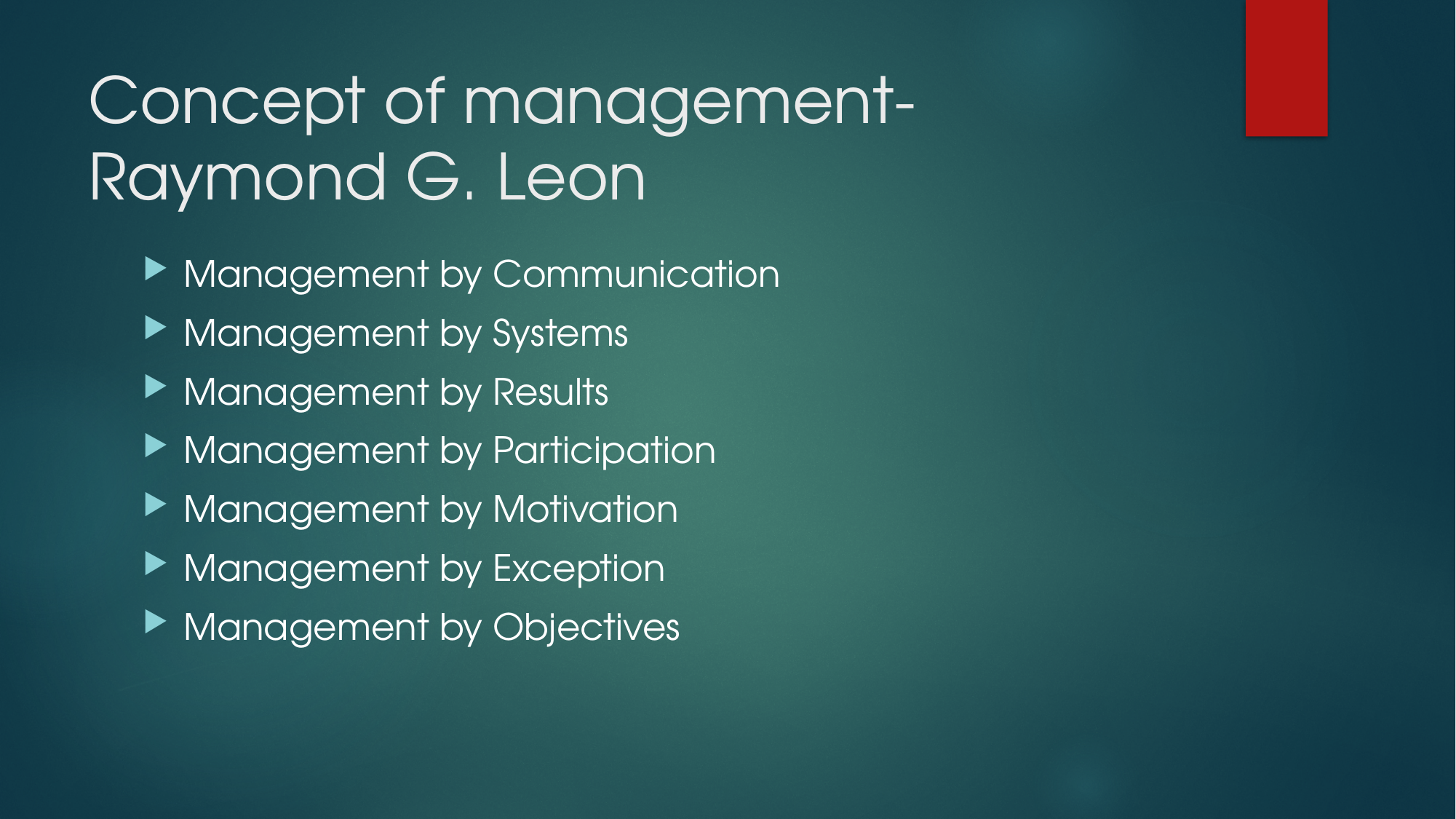

# Concept of management-Raymond G. Leon
Management by Communication
Management by Systems
Management by Results
Management by Participation
Management by Motivation
Management by Exception
Management by Objectives